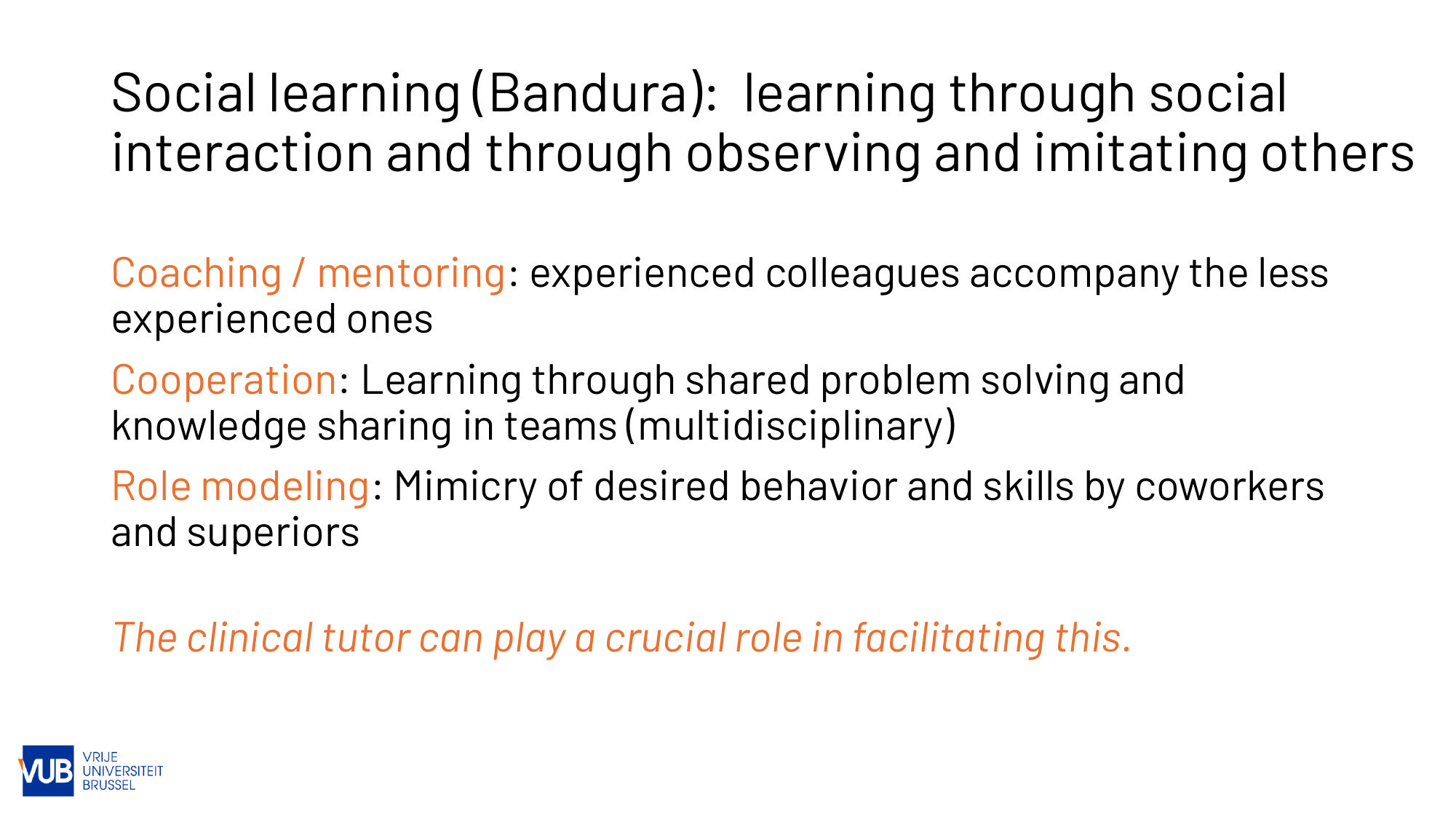

# Social learning (Bandura):  learning through social interaction and through observing and imitating others
Coaching / mentoring: experienced colleagues accompany the less experienced ones
Cooperation: Learning through shared problem solving and knowledge sharing in teams (multidisciplinary)
Role modeling: Mimicry of desired behavior and skills by coworkers and superiors
The clinical tutor can play a crucial role in facilitating this.